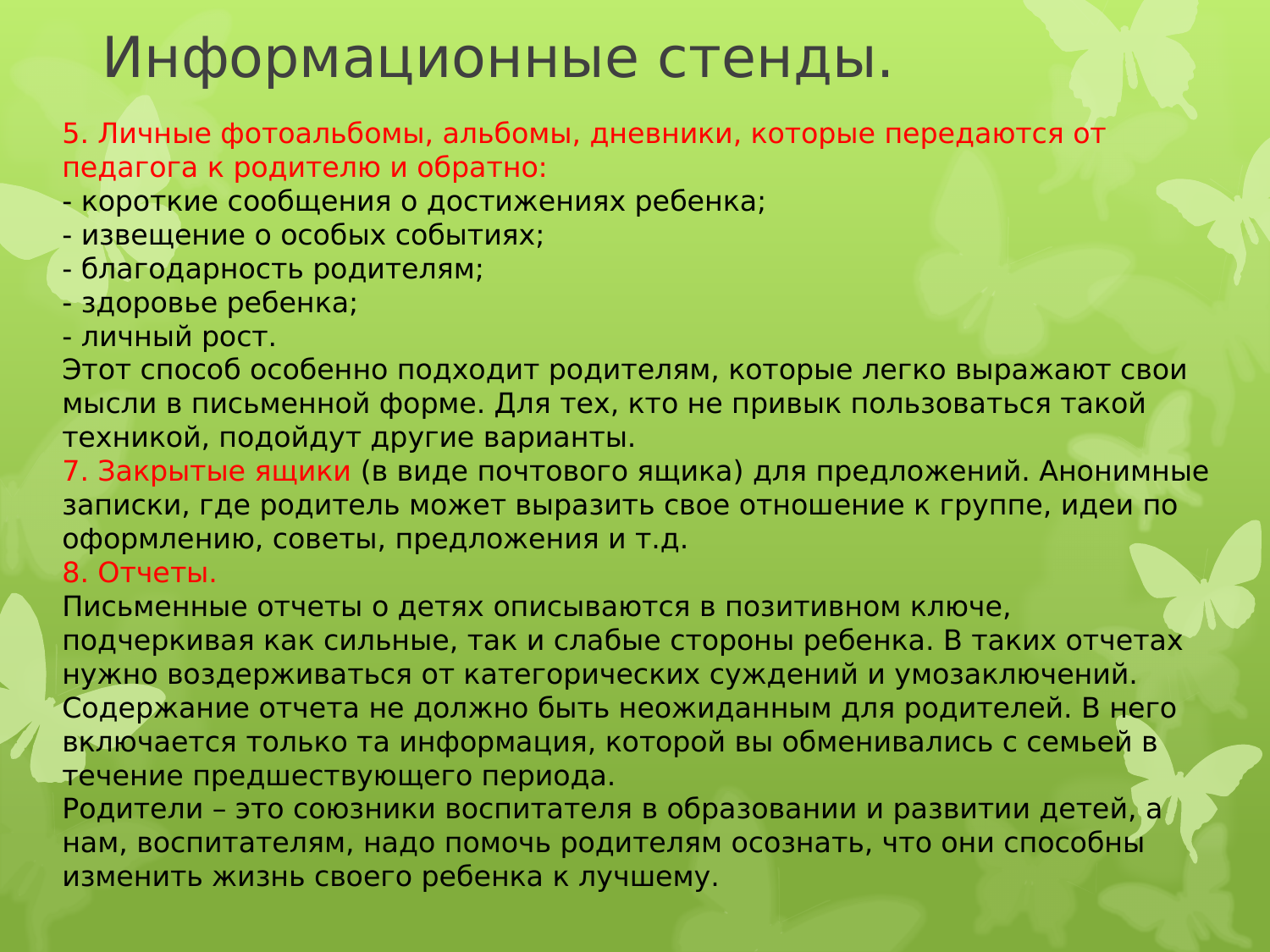

# Информационные стенды.
5. Личные фотоальбомы, альбомы, дневники, которые передаются от педагога к родителю и обратно:
- короткие сообщения о достижениях ребенка;
- извещение о особых событиях;
- благодарность родителям;
- здоровье ребенка;
- личный рост.
Этот способ особенно подходит родителям, которые легко выражают свои мысли в письменной форме. Для тех, кто не привык пользоваться такой техникой, подойдут другие варианты.
7. Закрытые ящики (в виде почтового ящика) для предложений. Анонимные записки, где родитель может выразить свое отношение к группе, идеи по оформлению, советы, предложения и т.д.
8. Отчеты.
Письменные отчеты о детях описываются в позитивном ключе, подчеркивая как сильные, так и слабые стороны ребенка. В таких отчетах нужно воздерживаться от категорических суждений и умозаключений.
Содержание отчета не должно быть неожиданным для родителей. В него включается только та информация, которой вы обменивались с семьей в течение предшествующего периода.
Родители – это союзники воспитателя в образовании и развитии детей, а нам, воспитателям, надо помочь родителям осознать, что они способны изменить жизнь своего ребенка к лучшему.